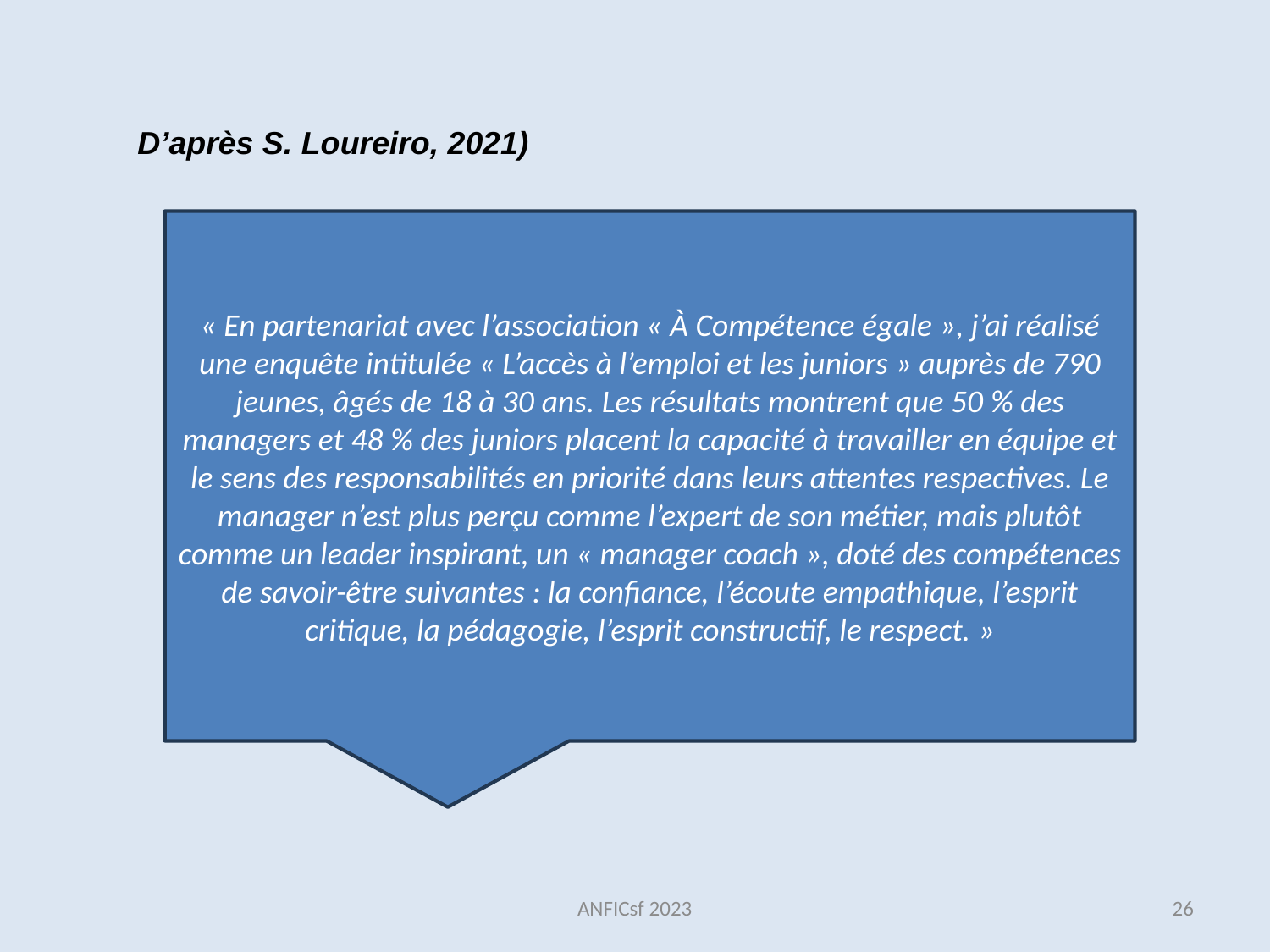

D’après S. Loureiro, 2021)
« En partenariat avec l’association « À Compétence égale », j’ai réalisé une enquête intitulée « L’accès à l’emploi et les juniors » auprès de 790 jeunes, âgés de 18 à 30 ans. Les résultats montrent que 50 % des managers et 48 % des juniors placent la capacité à travailler en équipe et le sens des responsabilités en priorité dans leurs attentes respectives. Le manager n’est plus perçu comme l’expert de son métier, mais plutôt comme un leader inspirant, un « manager coach », doté des compétences de savoir-être suivantes : la confiance, l’écoute empathique, l’esprit critique, la pédagogie, l’esprit constructif, le respect. »
ANFICsf 2023
26